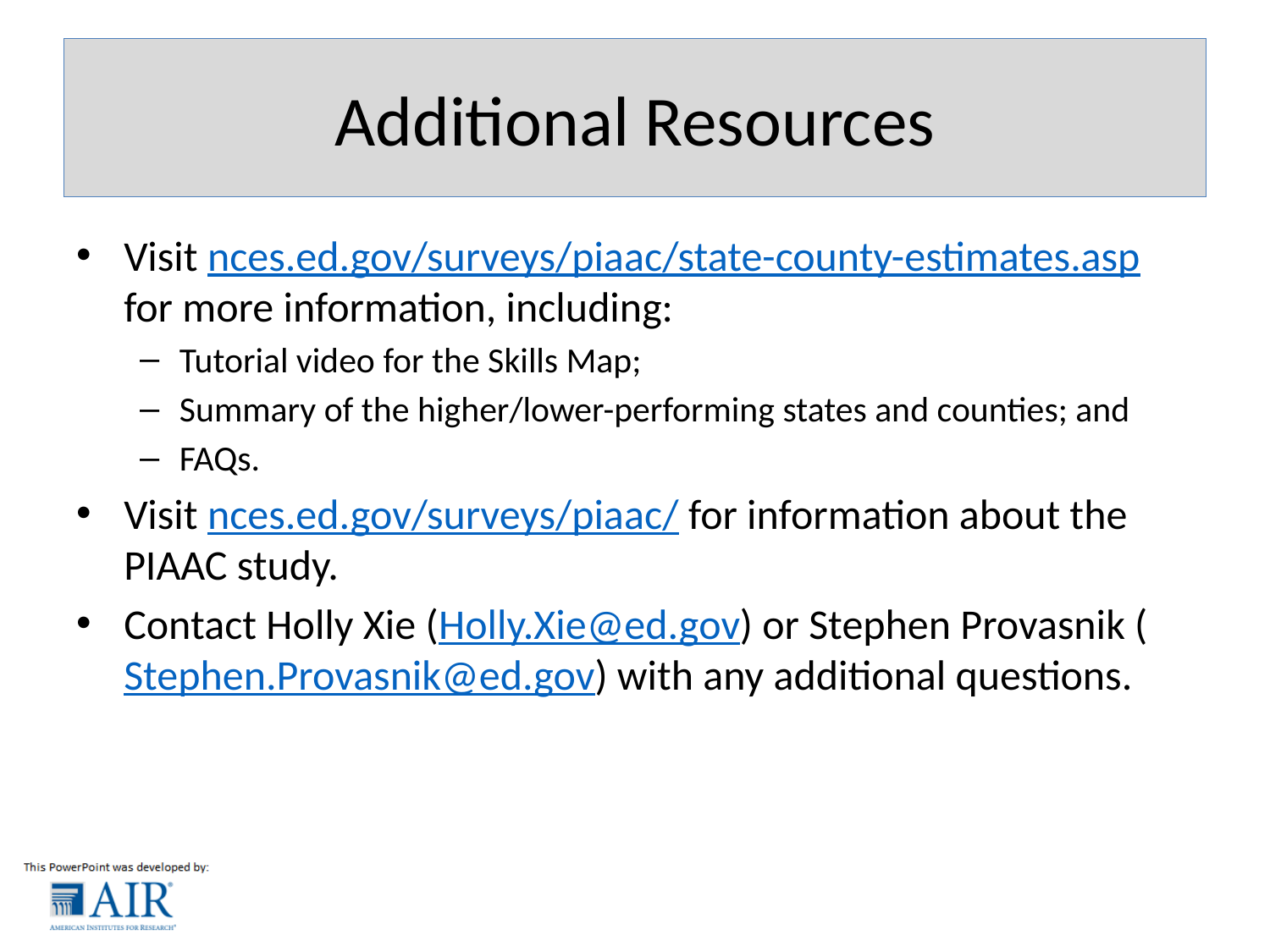

# Additional Resources
Visit nces.ed.gov/surveys/piaac/state-county-estimates.asp for more information, including:
Tutorial video for the Skills Map;
Summary of the higher/lower-performing states and counties; and
FAQs.
Visit nces.ed.gov/surveys/piaac/ for information about the PIAAC study.
Contact Holly Xie (Holly.Xie@ed.gov) or Stephen Provasnik (Stephen.Provasnik@ed.gov) with any additional questions.